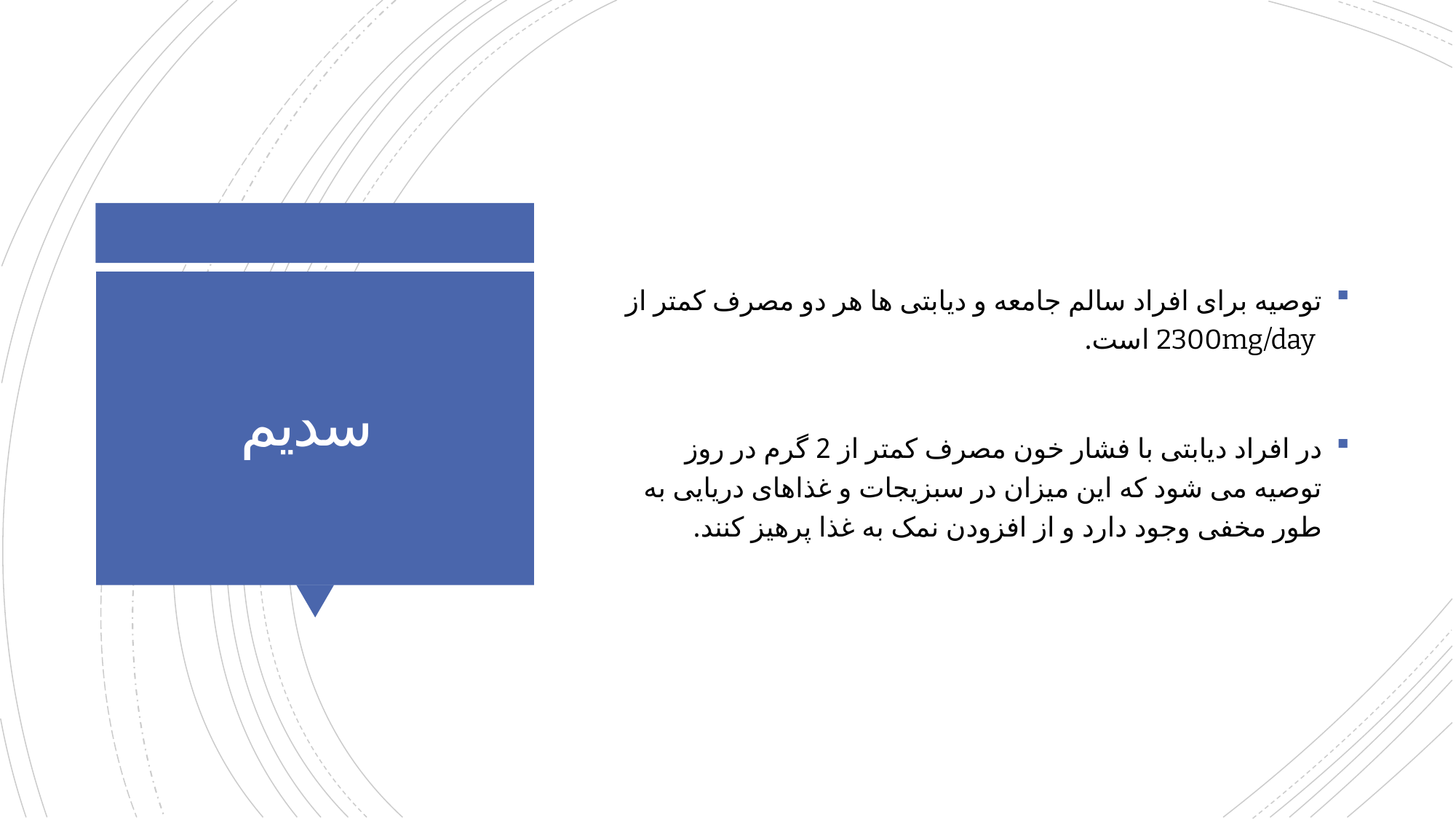

توصیه برای افراد سالم جامعه و دیابتی ها هر دو مصرف کمتر از  2300mg/day است.

در افراد دیابتی با فشار خون مصرف کمتر از 2 گرم در روز توصیه می شود که این میزان در سبزیجات و غذاهای دریایی به طور مخفی وجود دارد و از افزودن نمک به غذا پرهیز کنند.
# سدیم